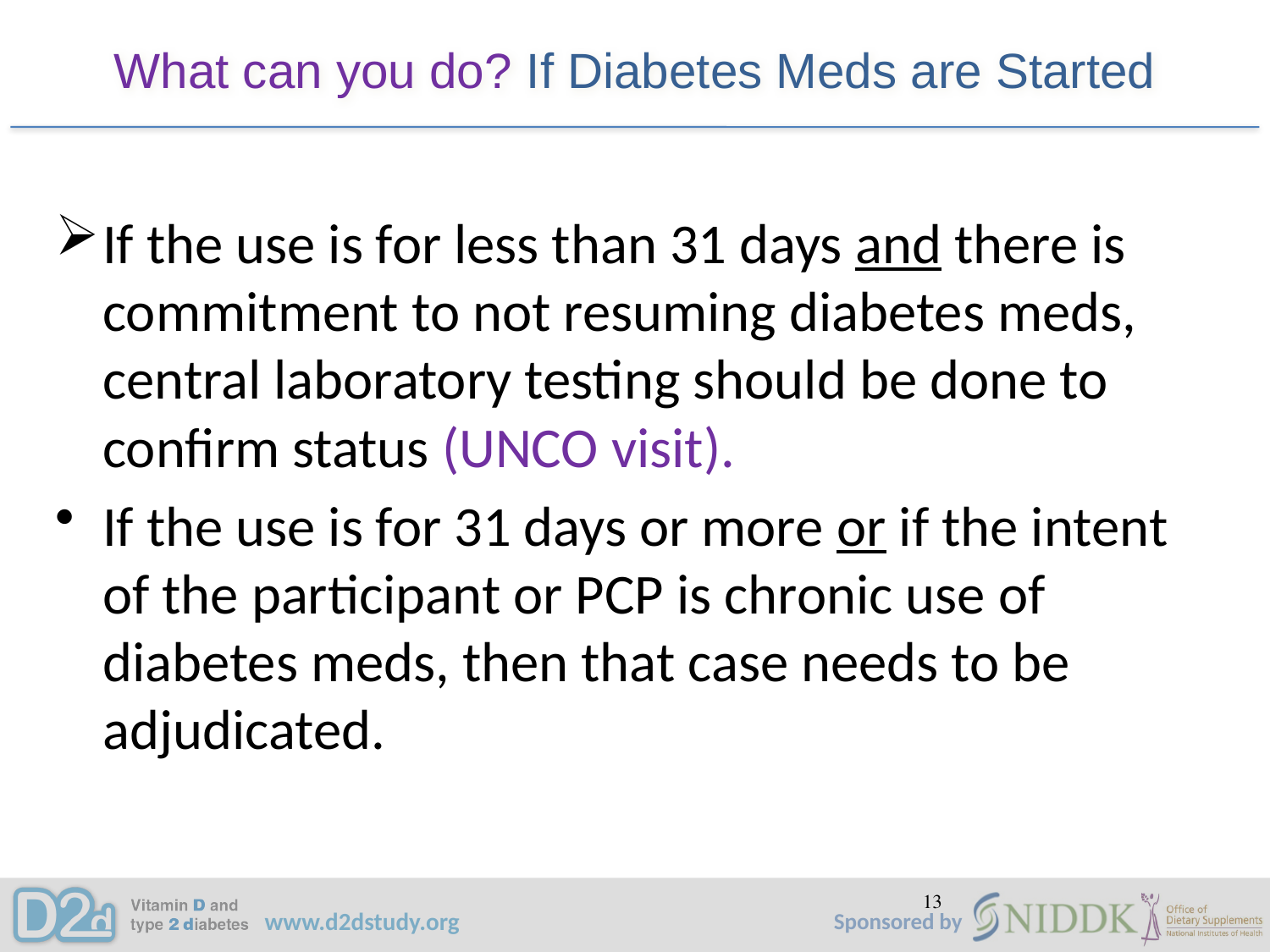

# What can you do? If Diabetes Meds are Started
If the use is for less than 31 days and there is commitment to not resuming diabetes meds, central laboratory testing should be done to confirm status (UNCO visit).
If the use is for 31 days or more or if the intent of the participant or PCP is chronic use of diabetes meds, then that case needs to be adjudicated.
13